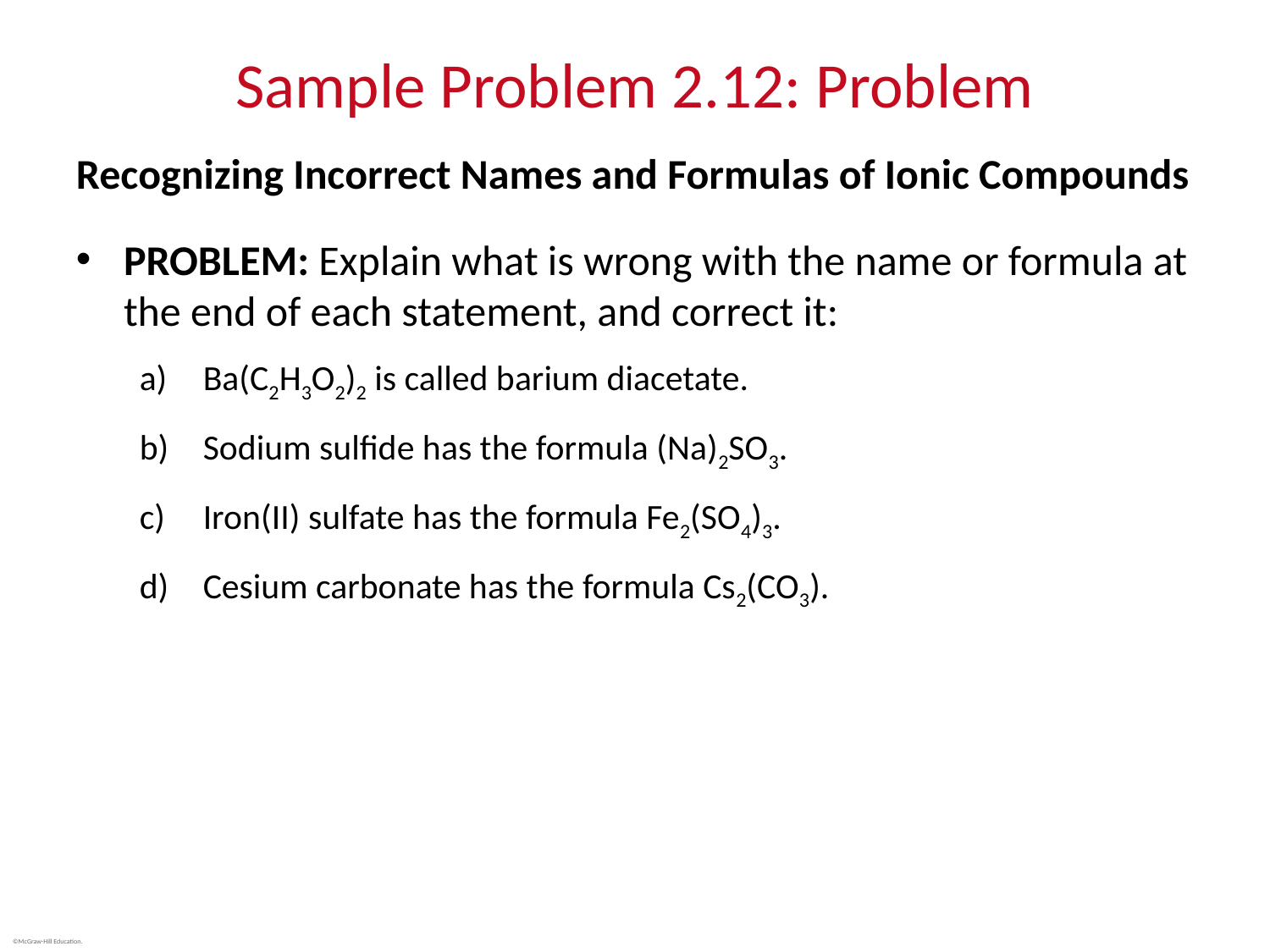

# Sample Problem 2.12: Problem
Recognizing Incorrect Names and Formulas of Ionic Compounds
PROBLEM: Explain what is wrong with the name or formula at the end of each statement, and correct it:
Ba(C2H3O2)2 is called barium diacetate.
Sodium sulfide has the formula (Na)2SO3.
Iron(II) sulfate has the formula Fe2(SO4)3.
Cesium carbonate has the formula Cs2(CO3).